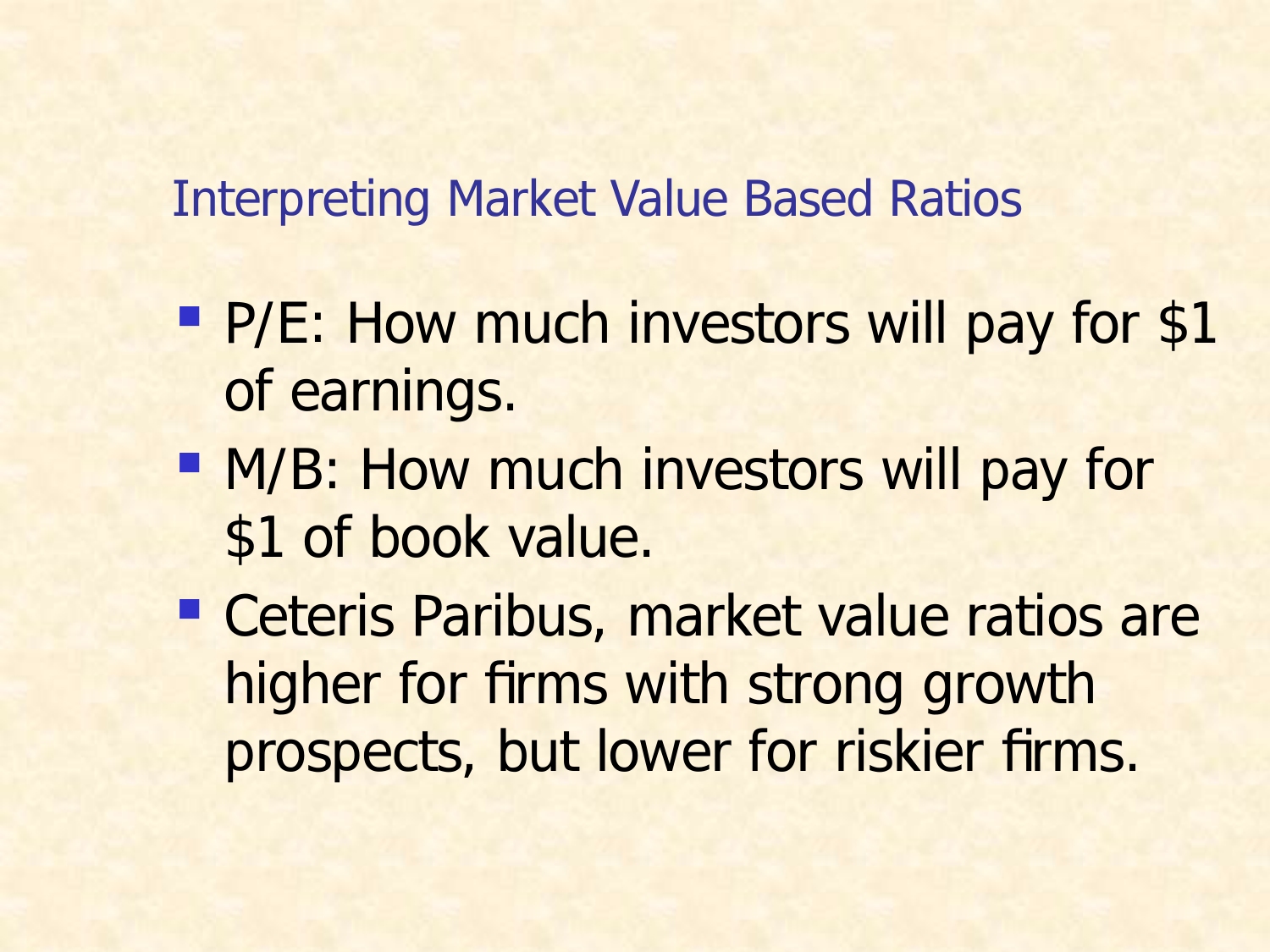

# Interpreting Market Value Based Ratios
P/E: How much investors will pay for $1 of earnings.
M/B: How much investors will pay for $1 of book value.
Ceteris Paribus, market value ratios are higher for firms with strong growth prospects, but lower for riskier firms.
40